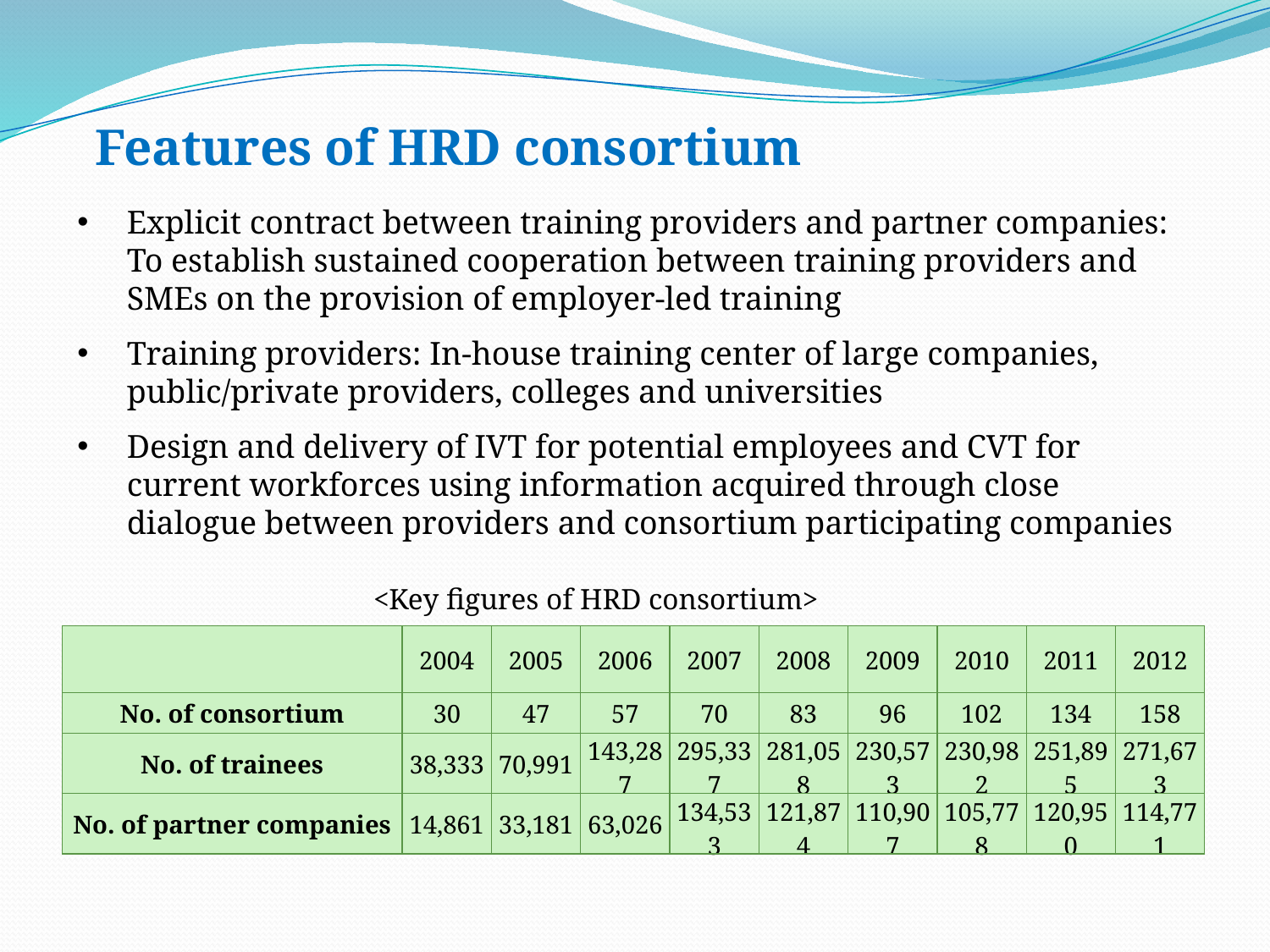

# Features of HRD consortium
Explicit contract between training providers and partner companies: To establish sustained cooperation between training providers and SMEs on the provision of employer-led training

Training providers: In-house training center of large companies, public/private providers, colleges and universities

Design and delivery of IVT for potential employees and CVT for current workforces using information acquired through close dialogue between providers and consortium participating companies
<Key figures of HRD consortium>
|  | 2004 | 2005 | 2006 | 2007 | 2008 | 2009 | 2010 | 2011 | 2012 |
| --- | --- | --- | --- | --- | --- | --- | --- | --- | --- |
| No. of consortium | 30 | 47 | 57 | 70 | 83 | 96 | 102 | 134 | 158 |
| No. of trainees | 38,333 | 70,991 | 143,287 | 295,337 | 281,058 | 230,573 | 230,982 | 251,895 | 271,673 |
| No. of partner companies | 14,861 | 33,181 | 63,026 | 134,533 | 121,874 | 110,907 | 105,778 | 120,950 | 114,771 |